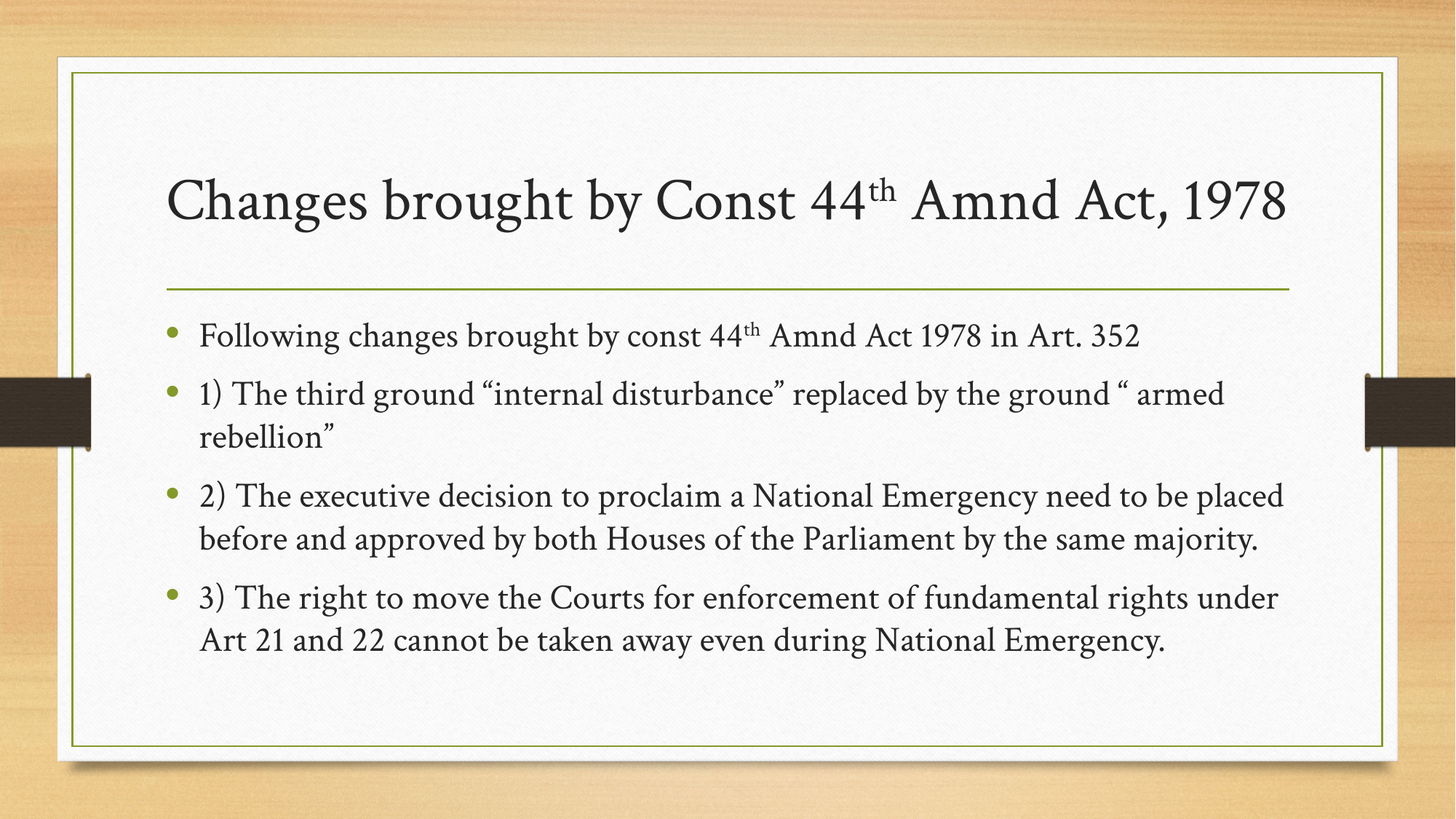

# Changes brought by Const 44th Amnd Act, 1978
Following changes brought by const 44th Amnd Act 1978 in Art. 352
1) The third ground “internal disturbance” replaced by the ground “ armed rebellion”
2) The executive decision to proclaim a National Emergency need to be placed before and approved by both Houses of the Parliament by the same majority.
3) The right to move the Courts for enforcement of fundamental rights under Art 21 and 22 cannot be taken away even during National Emergency.